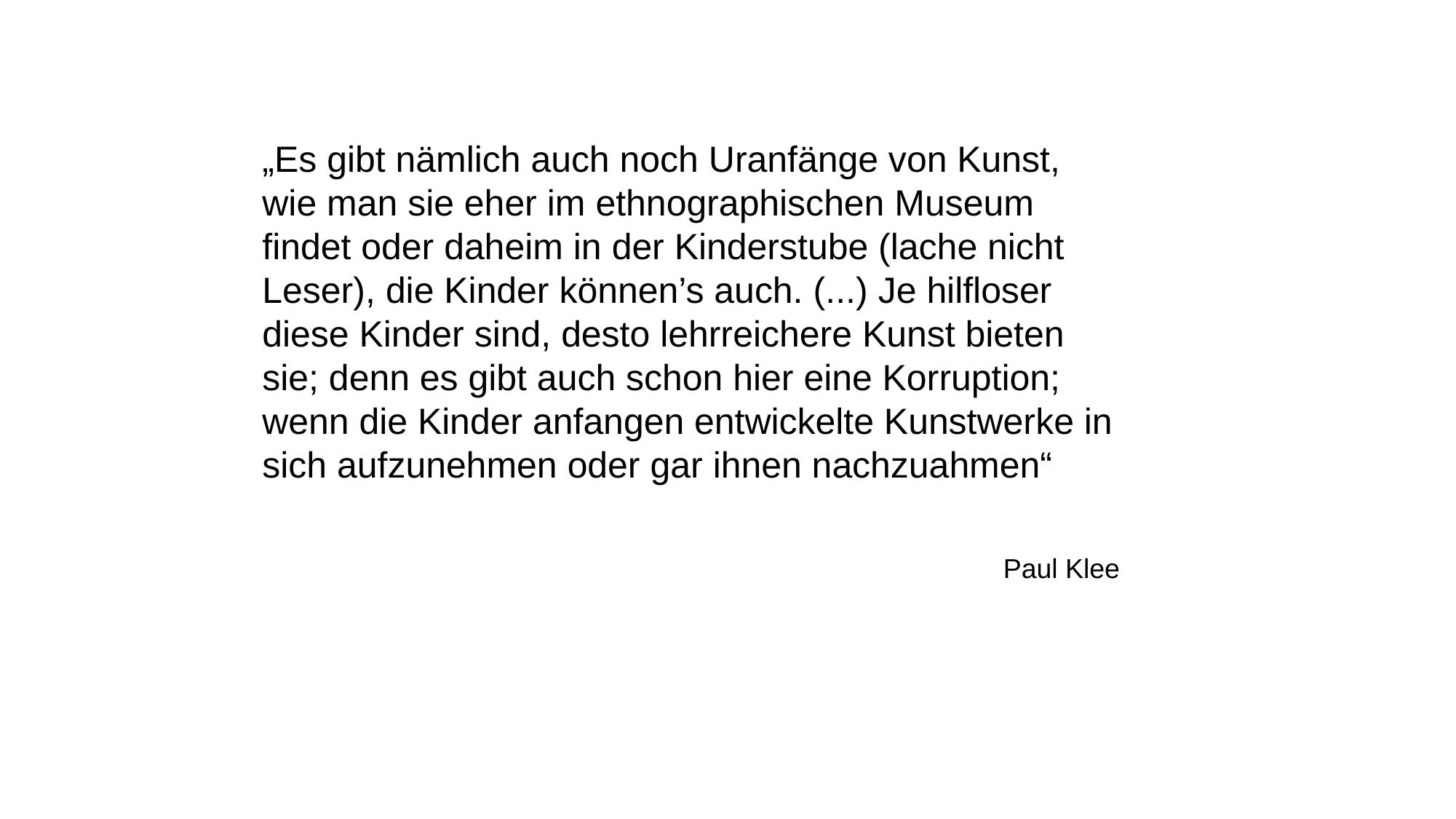

„Es gibt nämlich auch noch Uranfänge von Kunst, wie man sie eher im ethnographischen Museum findet oder daheim in der Kinderstube (lache nicht Leser), die Kinder können’s auch. (...) Je hilfloser diese Kinder sind, desto lehrreichere Kunst bieten sie; denn es gibt auch schon hier eine Korruption; wenn die Kinder anfangen entwickelte Kunstwerke in sich aufzunehmen oder gar ihnen nachzuahmen“
Paul Klee